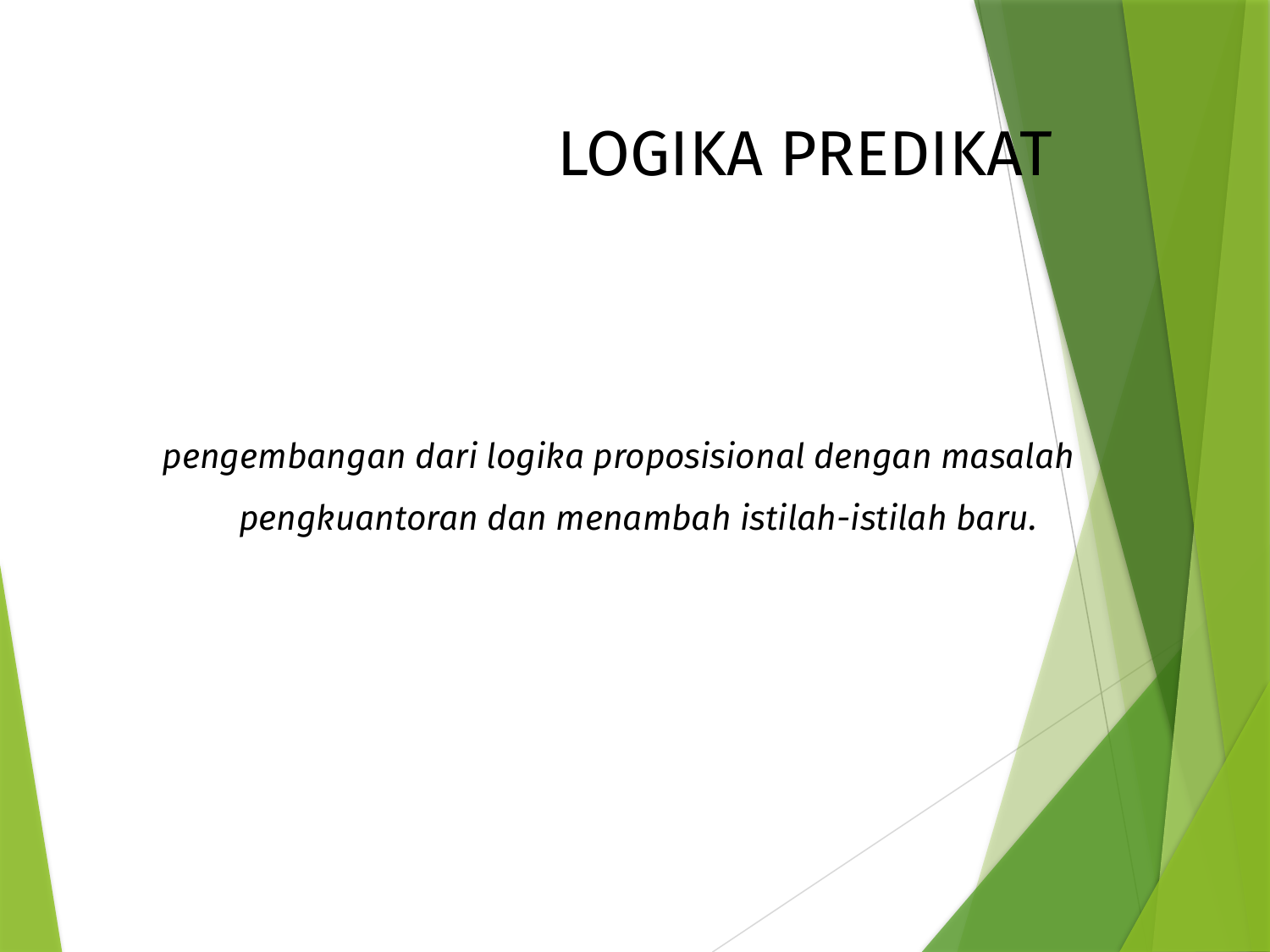

LOGIKA PREDIKAT
pengembangan dari logika proposisional dengan masalah pengkuantoran dan menambah istilah-istilah baru.